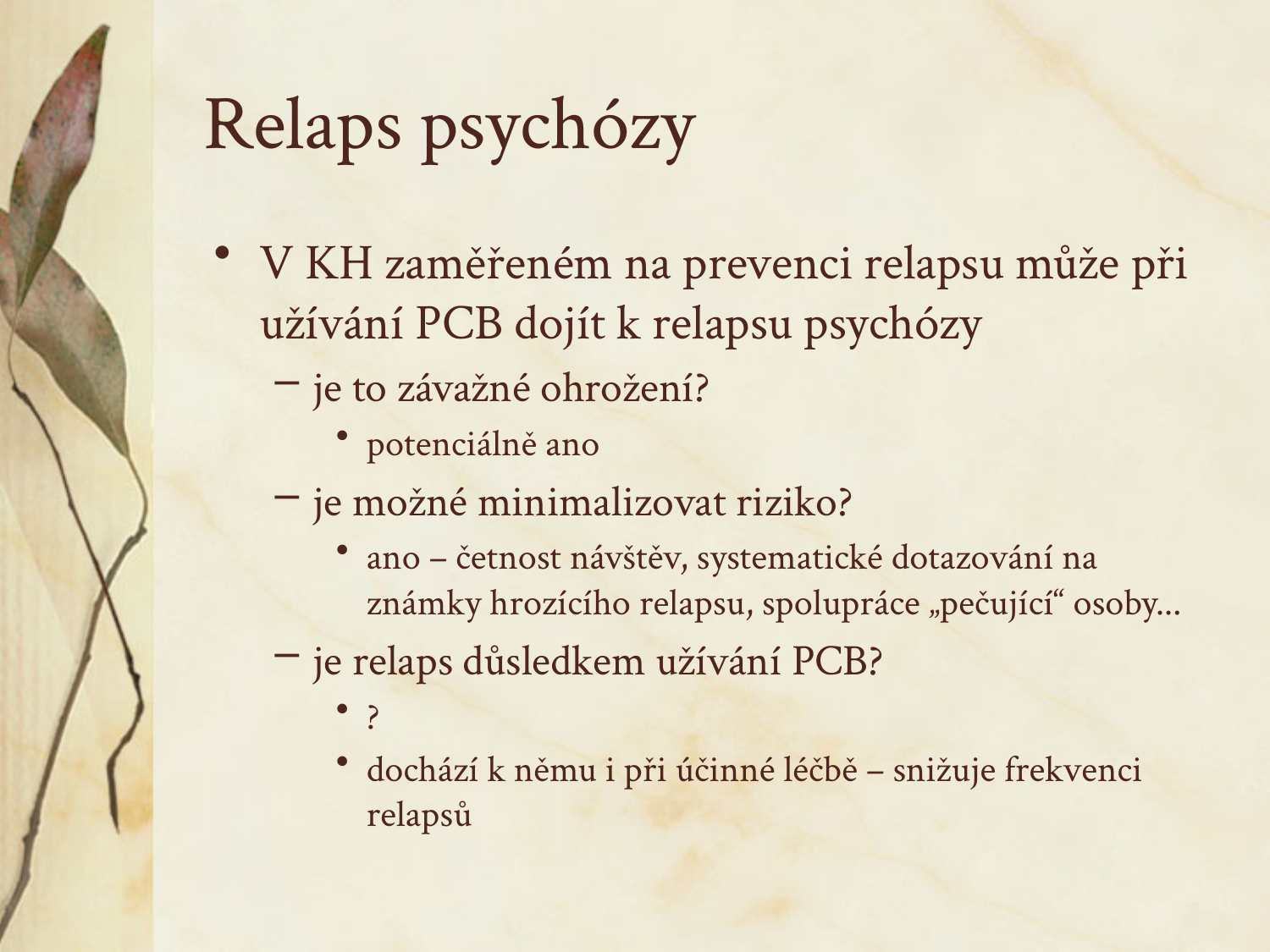

# Relaps psychózy
V KH zaměřeném na prevenci relapsu může při užívání PCB dojít k relapsu psychózy
je to závažné ohrožení?
potenciálně ano
je možné minimalizovat riziko?
ano – četnost návštěv, systematické dotazování na známky hrozícího relapsu, spolupráce „pečující“ osoby...
je relaps důsledkem užívání PCB?
?
dochází k němu i při účinné léčbě – snižuje frekvenci relapsů